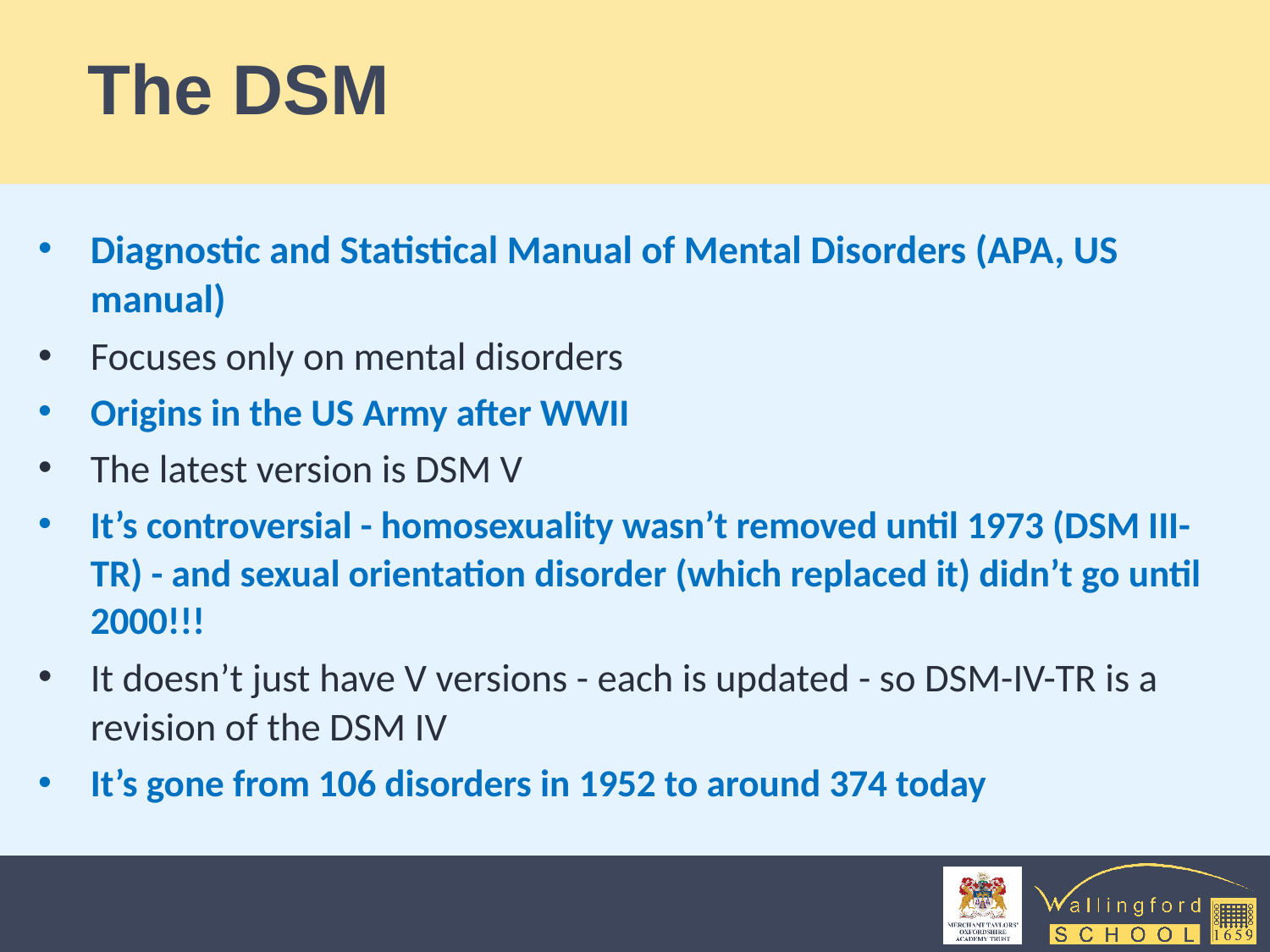

# The DSM
Diagnostic and Statistical Manual of Mental Disorders (APA, US manual)
Focuses only on mental disorders
Origins in the US Army after WWII
The latest version is DSM V
It’s controversial - homosexuality wasn’t removed until 1973 (DSM III-TR) - and sexual orientation disorder (which replaced it) didn’t go until 2000!!!
It doesn’t just have V versions - each is updated - so DSM-IV-TR is a revision of the DSM IV
It’s gone from 106 disorders in 1952 to around 374 today